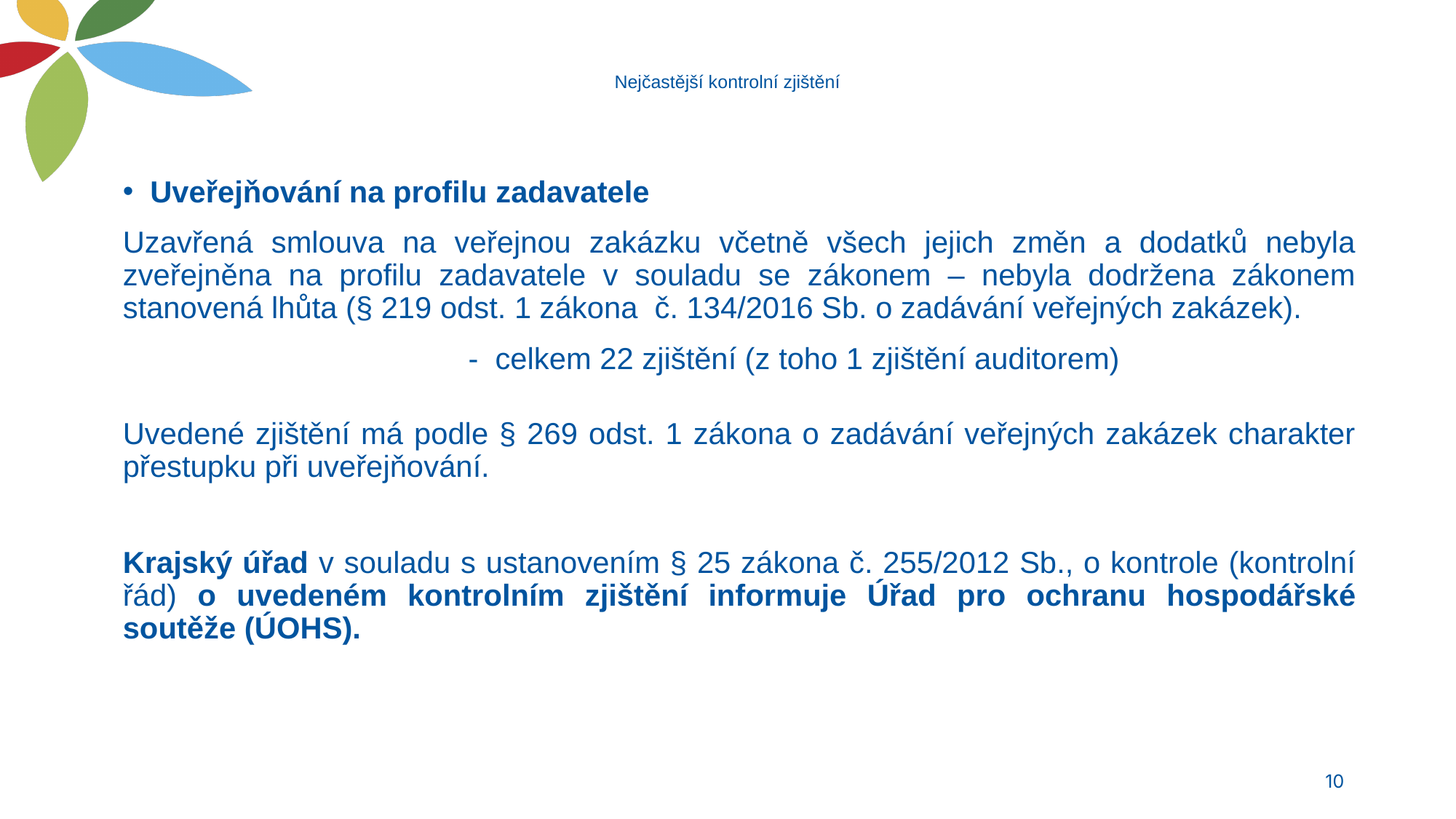

# Nejčastější kontrolní zjištění

Uveřejňování na profilu zadavatele
Uzavřená smlouva na veřejnou zakázku včetně všech jejich změn a dodatků nebyla zveřejněna na profilu zadavatele v souladu se zákonem – nebyla dodržena zákonem stanovená lhůta (§ 219 odst. 1 zákona  č. 134/2016 Sb. o zadávání veřejných zakázek).
	-  celkem 22 zjištění (z toho 1 zjištění auditorem)

Uvedené zjištění má podle § 269 odst. 1 zákona o zadávání veřejných zakázek charakter přestupku při uveřejňování.

Krajský úřad v souladu s ustanovením § 25 zákona č. 255/2012 Sb., o kontrole (kontrolní řád) o uvedeném kontrolním zjištění informuje Úřad pro ochranu hospodářské soutěže (ÚOHS).

10